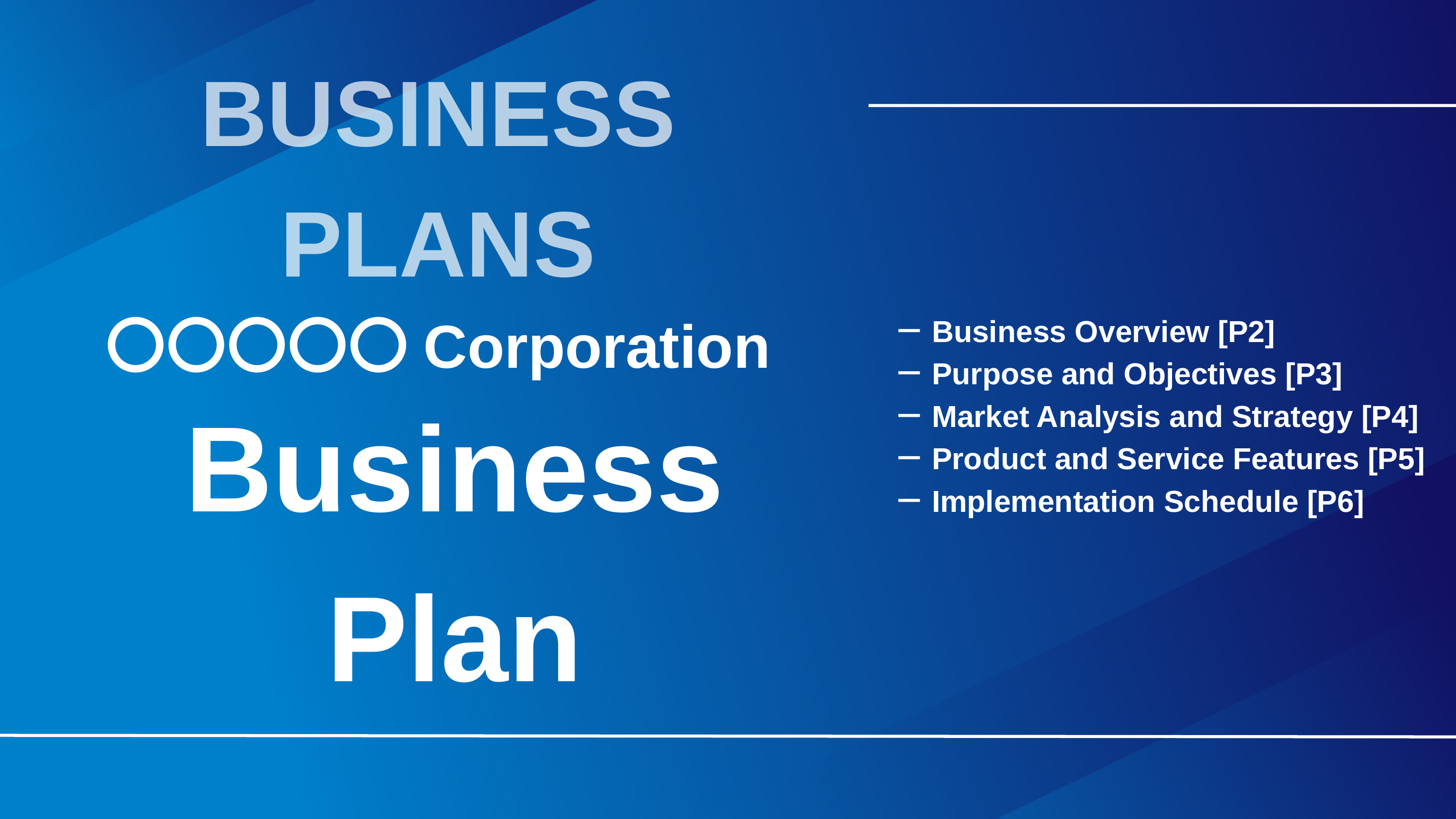

BUSINESS PLANS

〇〇〇〇〇Corporation
－Business Overview [P2]
－Purpose and Objectives [P3]
－Market Analysis and Strategy [P4]－Product and Service Features [P5]－Implementation Schedule [P6]
Business Plan